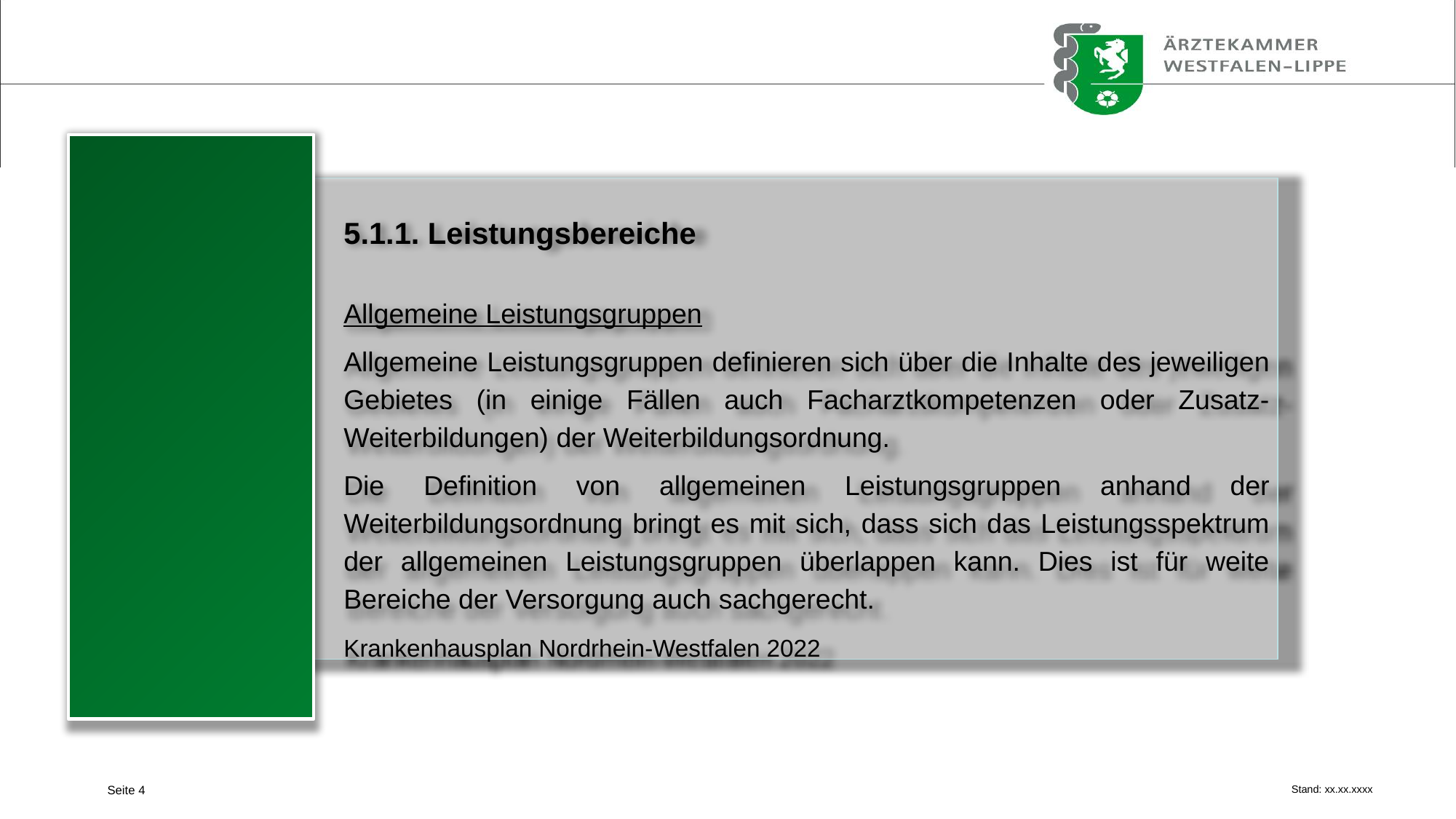

5.1.1. Leistungsbereiche

Allgemeine Leistungsgruppen
Allgemeine Leistungsgruppen definieren sich über die Inhalte des jeweiligen Gebietes (in einige Fällen auch Facharztkompetenzen oder Zusatz-Weiterbildungen) der Weiterbildungsordnung.
Die Definition von allgemeinen Leistungsgruppen anhand der Weiterbildungsordnung bringt es mit sich, dass sich das Leistungsspektrum der allgemeinen Leistungsgruppen überlappen kann. Dies ist für weite Bereiche der Versorgung auch sachgerecht.
Krankenhausplan Nordrhein-Westfalen 2022